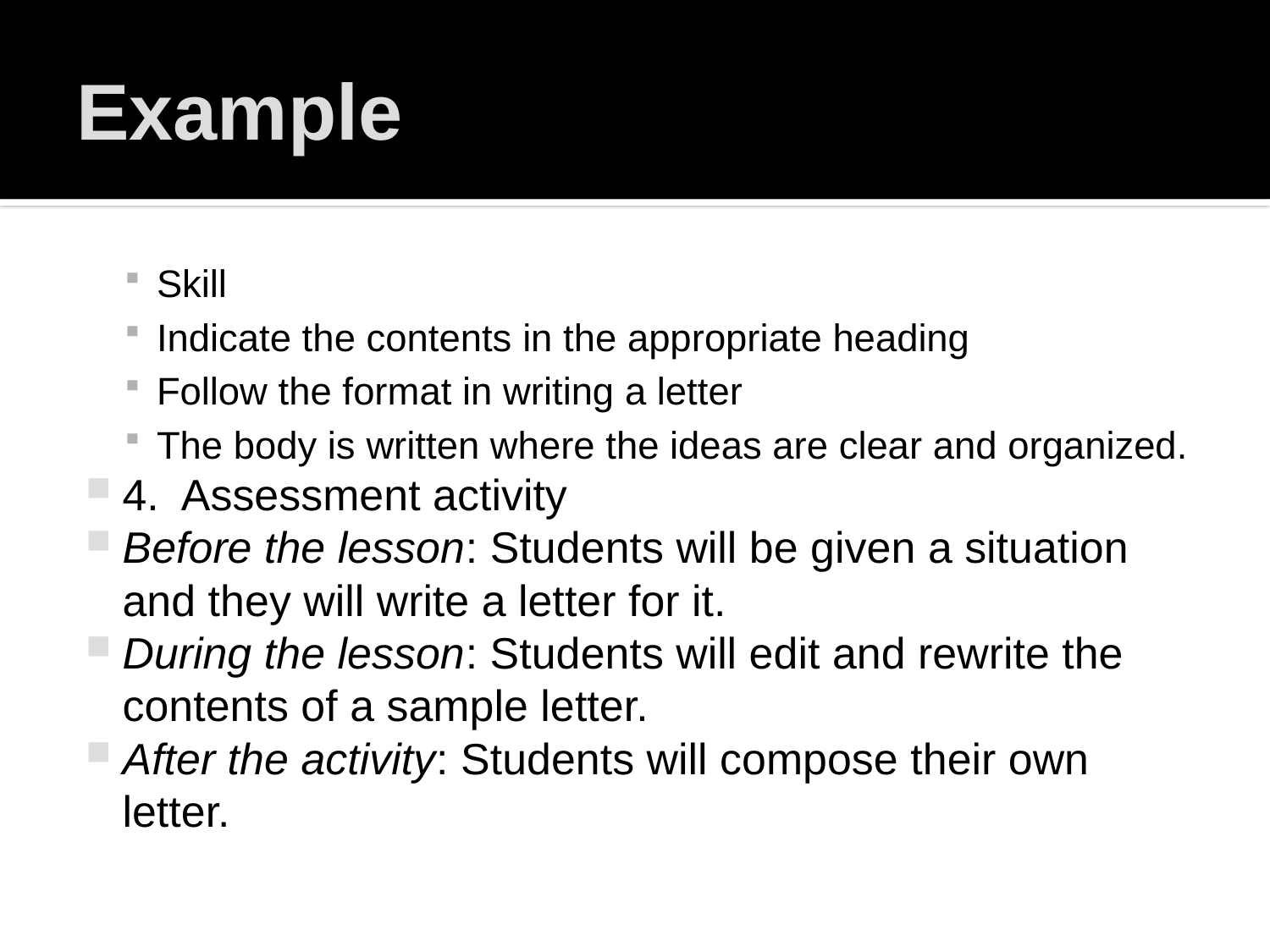

# Example
Skill
Indicate the contents in the appropriate heading
Follow the format in writing a letter
The body is written where the ideas are clear and organized.
4.  Assessment activity
Before the lesson: Students will be given a situation and they will write a letter for it.
During the lesson: Students will edit and rewrite the contents of a sample letter.
After the activity: Students will compose their own letter.